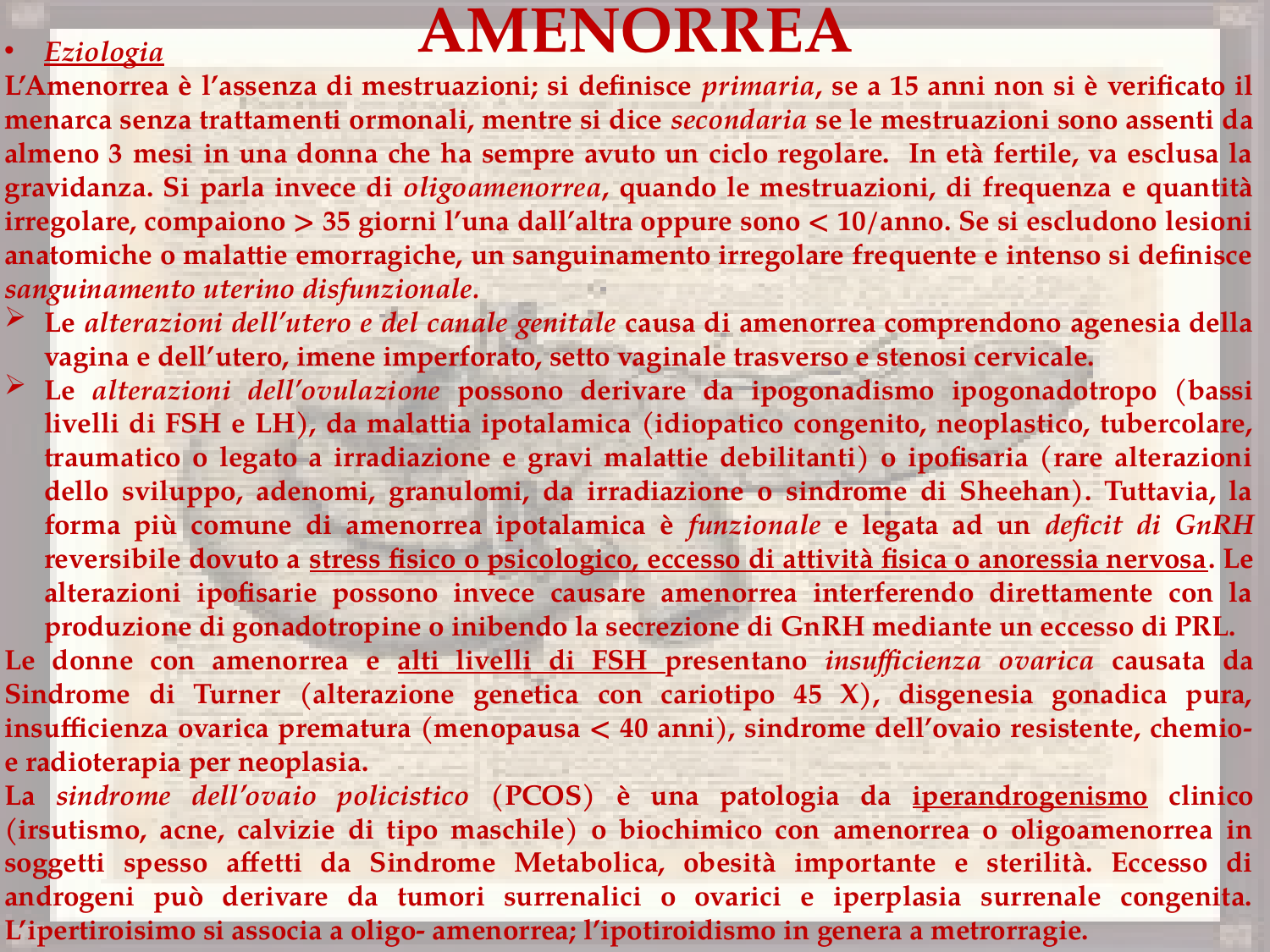

Amenorrea
Eziologia
L’Amenorrea è l’assenza di mestruazioni; si definisce primaria, se a 15 anni non si è verificato il menarca senza trattamenti ormonali, mentre si dice secondaria se le mestruazioni sono assenti da almeno 3 mesi in una donna che ha sempre avuto un ciclo regolare.  In età fertile, va esclusa la gravidanza. Si parla invece di oligoamenorrea, quando le mestruazioni, di frequenza e quantità irregolare, compaiono > 35 giorni l’una dall’altra oppure sono < 10/anno. Se si escludono lesioni anatomiche o malattie emorragiche, un sanguinamento irregolare frequente e intenso si definisce sanguinamento uterino disfunzionale.
Le alterazioni dell’utero e del canale genitale causa di amenorrea comprendono agenesia della vagina e dell’utero, imene imperforato, setto vaginale trasverso e stenosi cervicale.
Le alterazioni dell’ovulazione possono derivare da ipogonadismo ipogonadotropo (bassi livelli di FSH e LH), da malattia ipotalamica (idiopatico congenito, neoplastico, tubercolare, traumatico o legato a irradiazione e gravi malattie debilitanti) o ipofisaria (rare alterazioni dello sviluppo, adenomi, granulomi, da irradiazione o sindrome di Sheehan). Tuttavia, la forma più comune di amenorrea ipotalamica è funzionale e legata ad un deficit di GnRH reversibile dovuto a stress fisico o psicologico, eccesso di attività fisica o anoressia nervosa. Le alterazioni ipofisarie possono invece causare amenorrea interferendo direttamente con la produzione di gonadotropine o inibendo la secrezione di GnRH mediante un eccesso di PRL.
Le donne con amenorrea e alti livelli di FSH presentano insufficienza ovarica causata da Sindrome di Turner (alterazione genetica con cariotipo 45 X), disgenesia gonadica pura, insufficienza ovarica prematura (menopausa < 40 anni), sindrome dell’ovaio resistente, chemio- e radioterapia per neoplasia.
La sindrome dell’ovaio policistico (PCOS) è una patologia da iperandrogenismo clinico (irsutismo, acne, calvizie di tipo maschile) o biochimico con amenorrea o oligoamenorrea in soggetti spesso affetti da Sindrome Metabolica, obesità importante e sterilità. Eccesso di androgeni può derivare da tumori surrenalici o ovarici e iperplasia surrenale congenita. L’ipertiroisimo si associa a oligo- amenorrea; l’ipotiroidismo in genera a metrorragie.